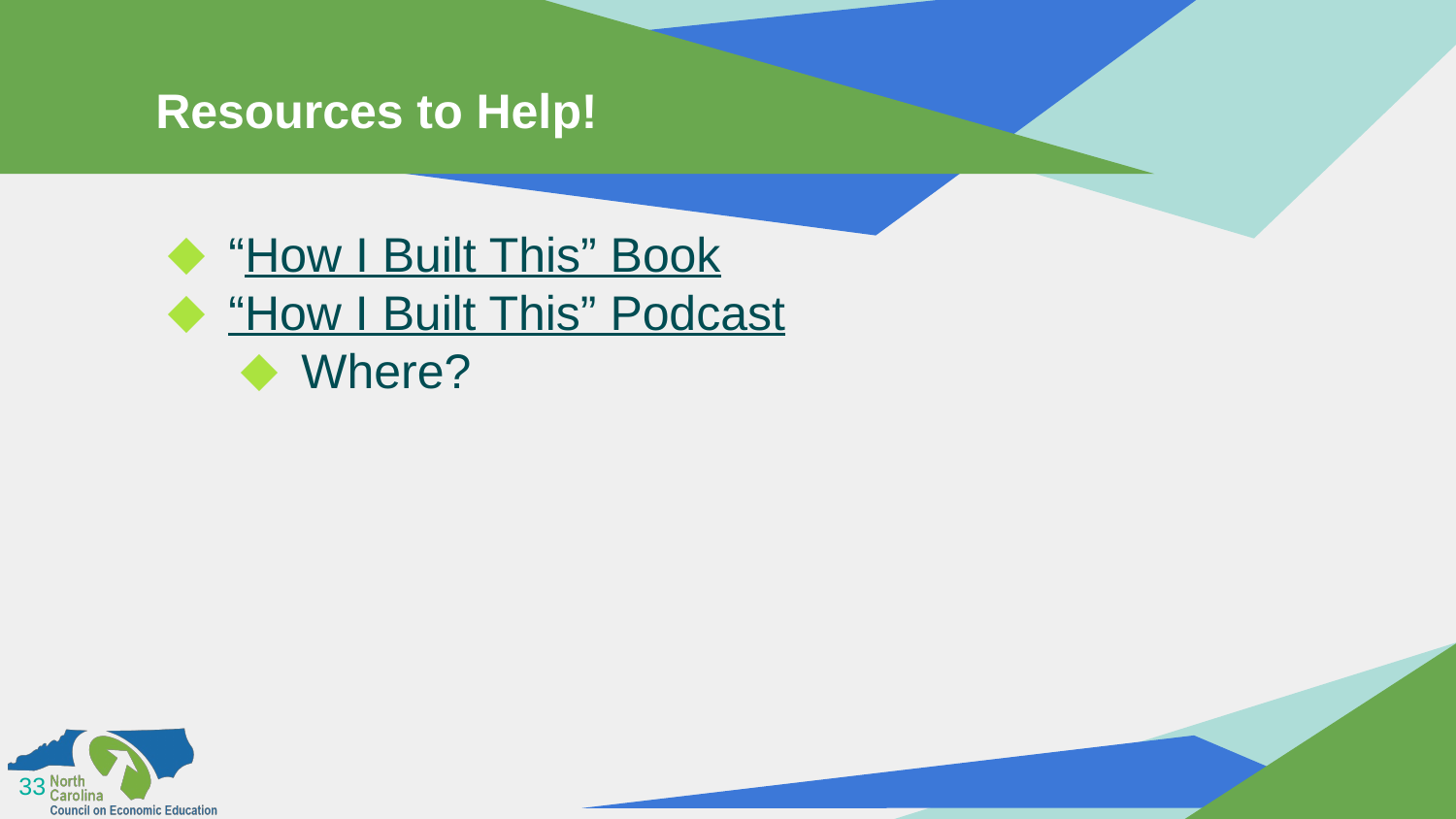

# Resources to Help!
“How I Built This” Book
“How I Built This” Podcast
Where?

33